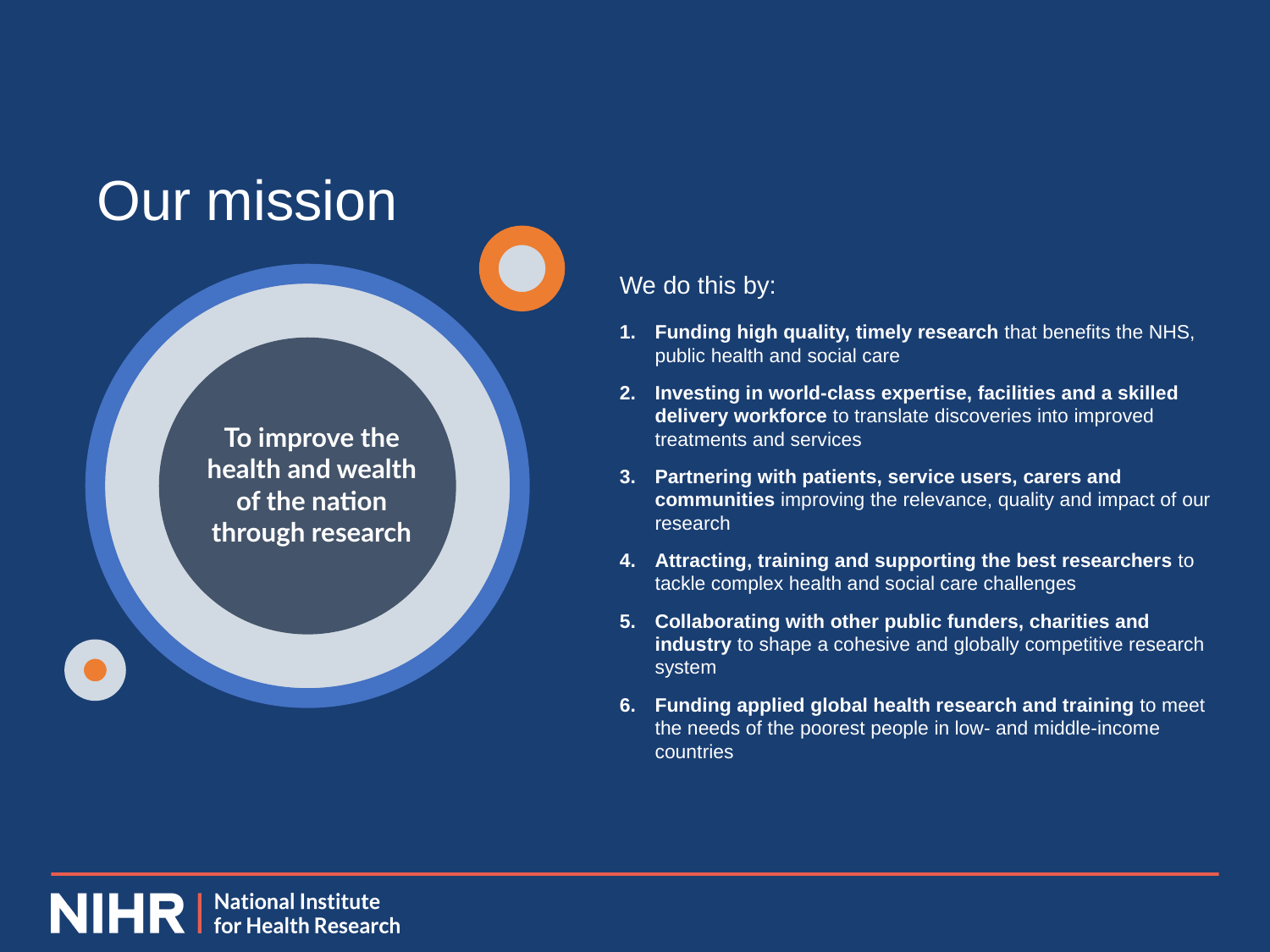

# Our mission

To improve the health and wealth
of the nation through research

We do this by:
Funding high quality, timely research that benefits the NHS, public health and social care
Investing in world-class expertise, facilities and a skilled delivery workforce to translate discoveries into improved treatments and services
Partnering with patients, service users, carers and communities improving the relevance, quality and impact of our research
Attracting, training and supporting the best researchers to tackle complex health and social care challenges
Collaborating with other public funders, charities and industry to shape a cohesive and globally competitive research system
Funding applied global health research and training to meet the needs of the poorest people in low- and middle-income countries